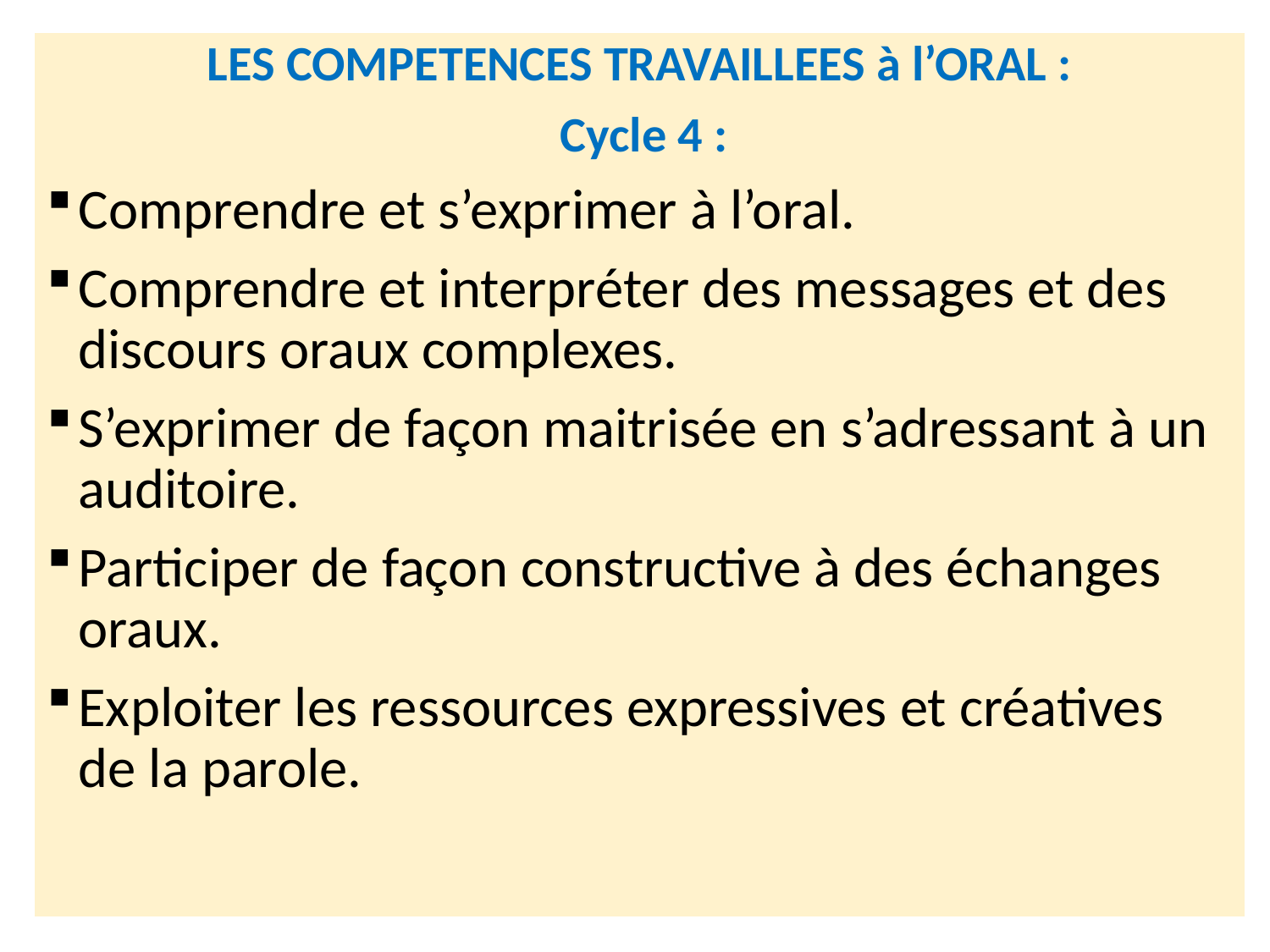

LES COMPETENCES TRAVAILLEES à l’ORAL :
 Cycle 4 :
Comprendre et s’exprimer à l’oral.
Comprendre et interpréter des messages et des discours oraux complexes.
S’exprimer de façon maitrisée en s’adressant à un auditoire.
Participer de façon constructive à des échanges oraux.
Exploiter les ressources expressives et créatives de la parole.